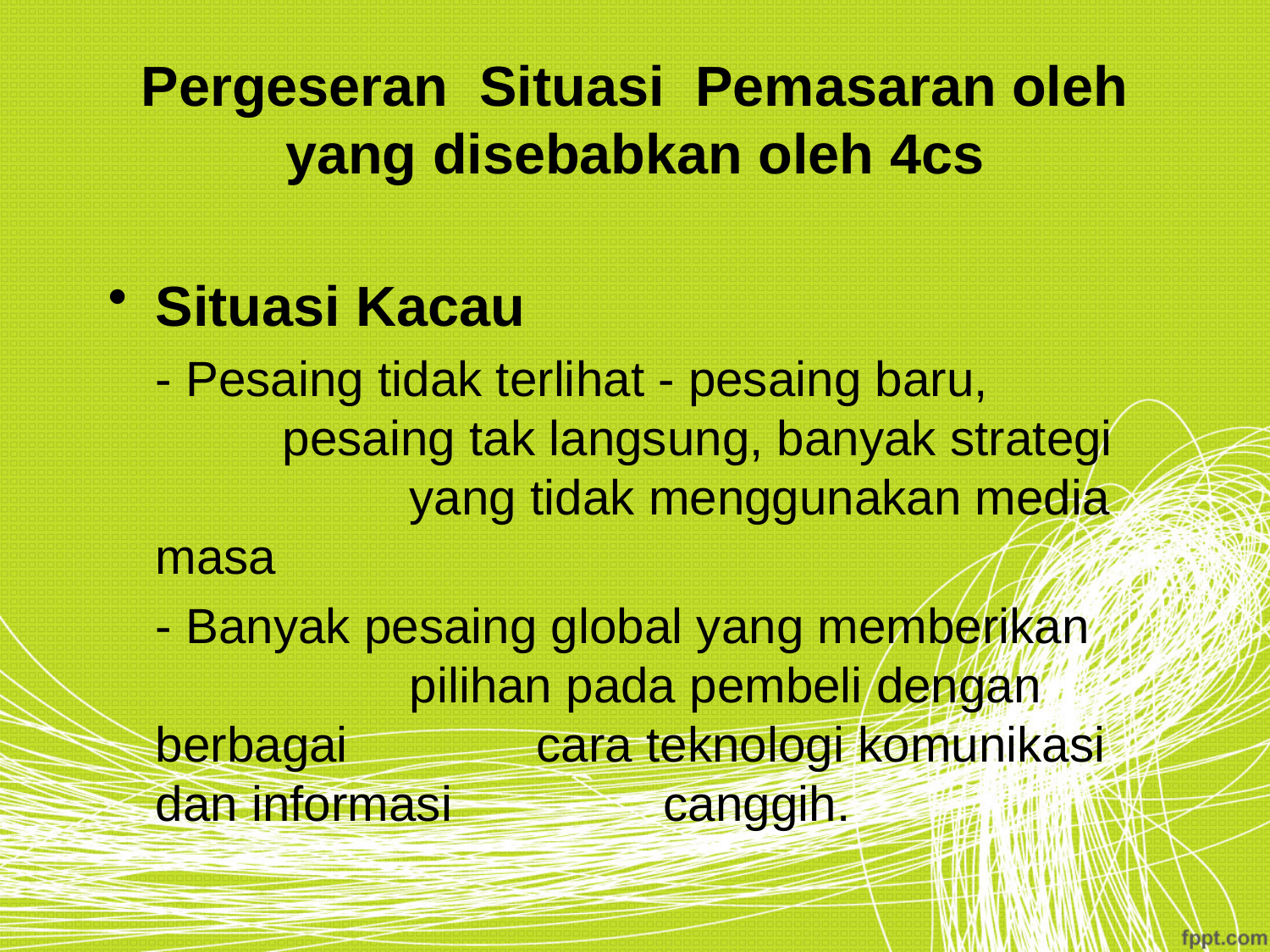

# Pergeseran  Situasi  Pemasaran oleh yang disebabkan oleh 4cs
Situasi Kacau
	- Pesaing tidak terlihat - pesaing baru, 		pesaing tak langsung, banyak strategi 		yang tidak menggunakan media masa
	- Banyak pesaing global yang memberikan 		pilihan pada pembeli dengan berbagai 		cara teknologi komunikasi dan informasi 	 	canggih.